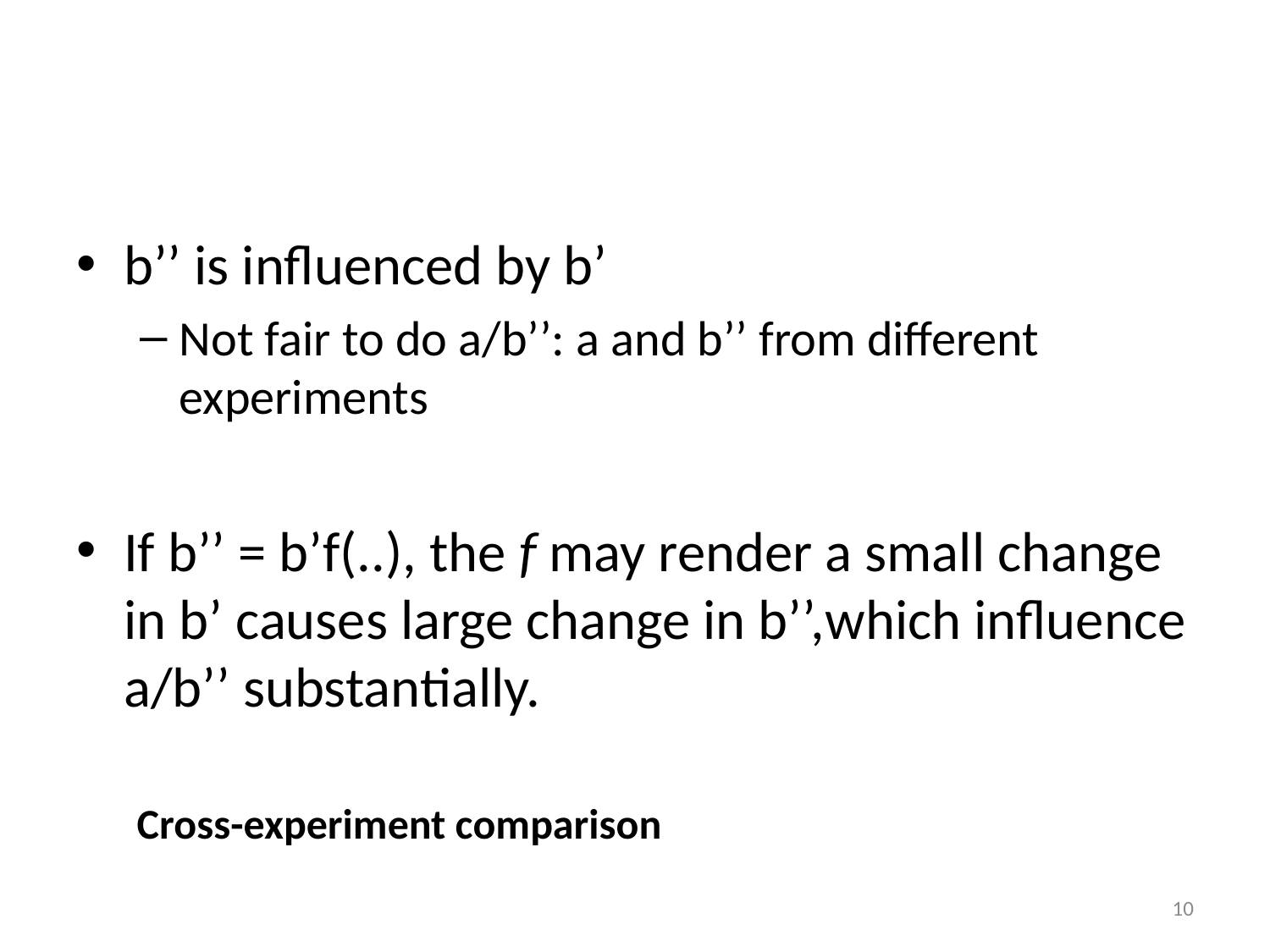

#
b’’ is influenced by b’
Not fair to do a/b’’: a and b’’ from different experiments

If b’’ = b’f(..), the f may render a small change in b’ causes large change in b’’,which influence a/b’’ substantially.

Cross-experiment comparison
10